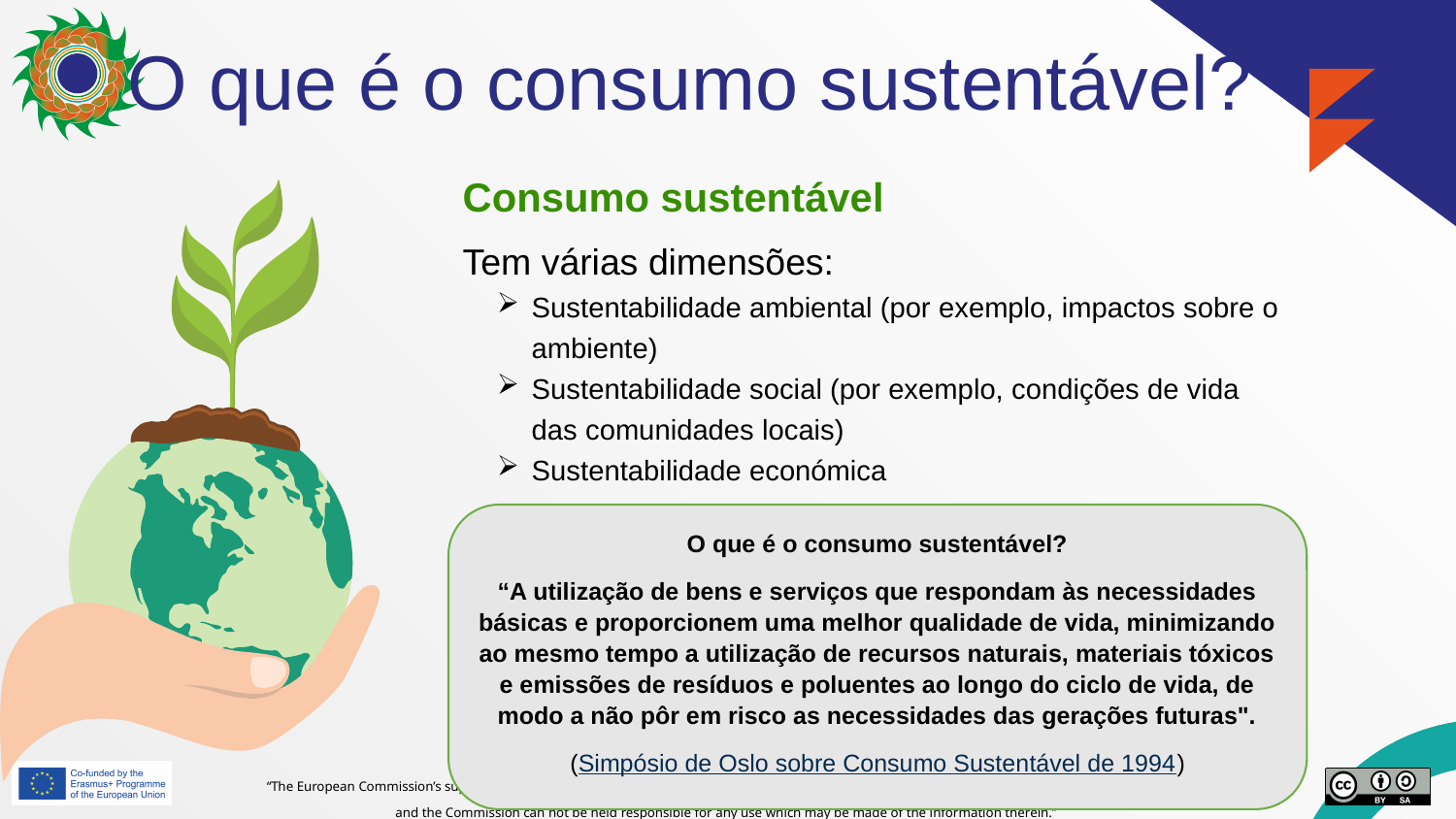

# O que é o consumo sustentável?
Consumo sustentável
Tem várias dimensões:
Sustentabilidade ambiental (por exemplo, impactos sobre o ambiente)
Sustentabilidade social (por exemplo, condições de vida das comunidades locais)
Sustentabilidade económica

O que é o consumo sustentável?
“A utilização de bens e serviços que respondam às necessidades básicas e proporcionem uma melhor qualidade de vida, minimizando ao mesmo tempo a utilização de recursos naturais, materiais tóxicos e emissões de resíduos e poluentes ao longo do ciclo de vida, de modo a não pôr em risco as necessidades das gerações futuras".
(Simpósio de Oslo sobre Consumo Sustentável de 1994)